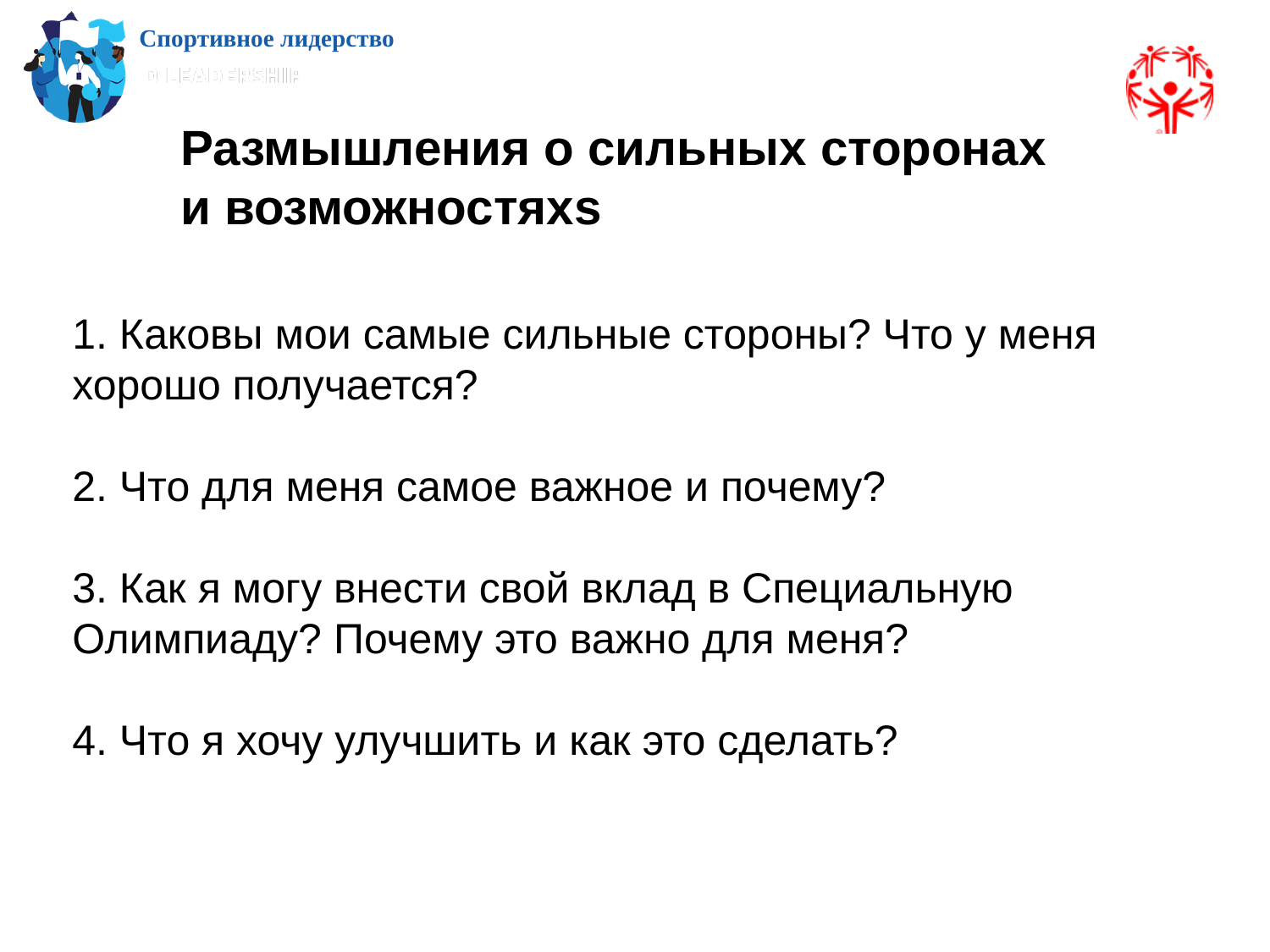

Спортивное лидерство
Размышления о сильных сторонах и возможностяхs
1. Каковы мои самые сильные стороны? Что у меня хорошо получается?

2. Что для меня самое важное и почему?

3. Как я могу внести свой вклад в Специальную Олимпиаду? Почему это важно для меня?

4. Что я хочу улучшить и как это сделать?